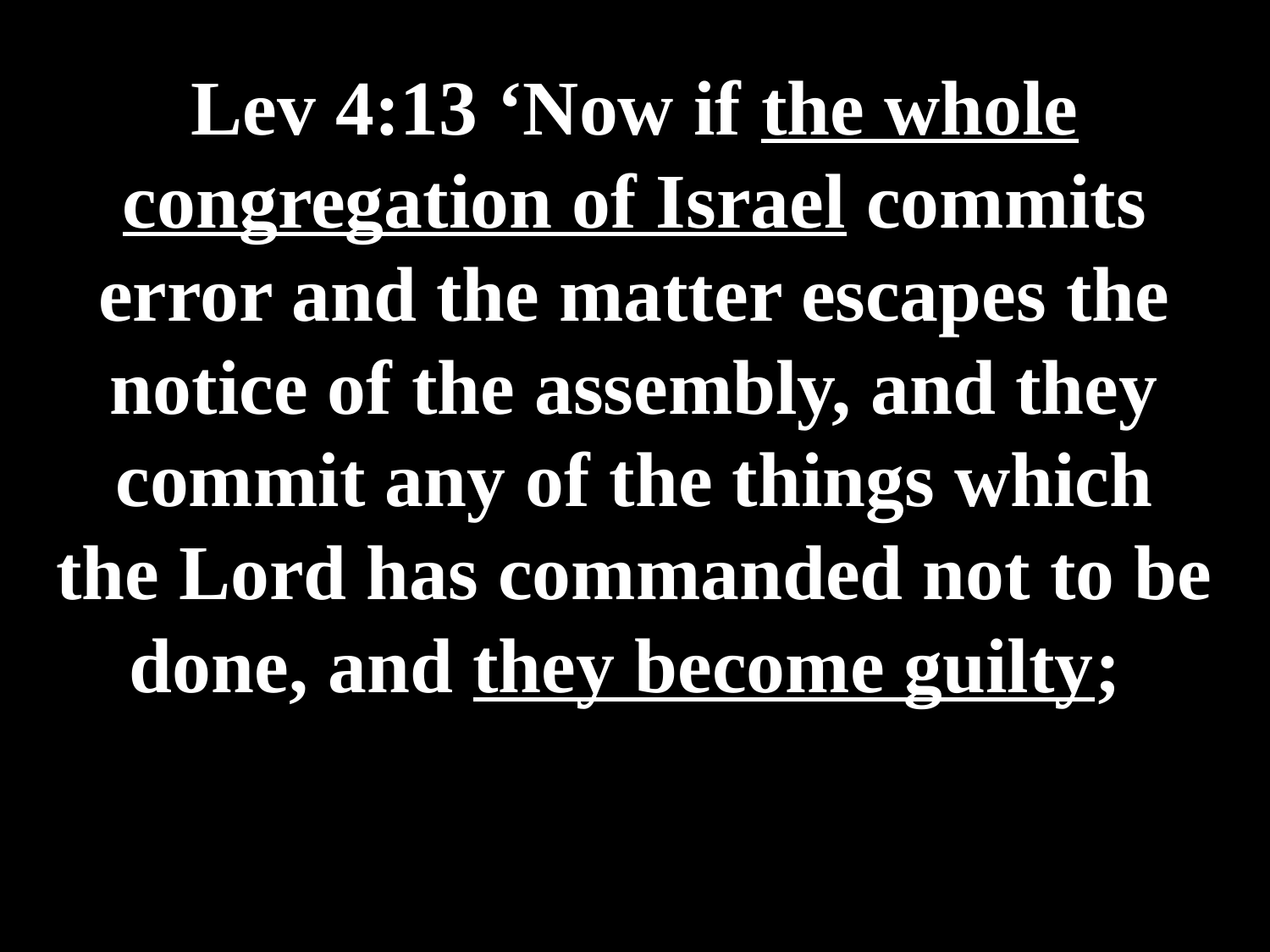

# Lev 4:13 ‘Now if the whole congregation of Israel commits error and the matter escapes the notice of the assembly, and they commit any of the things which the Lord has commanded not to be done, and they become guilty;